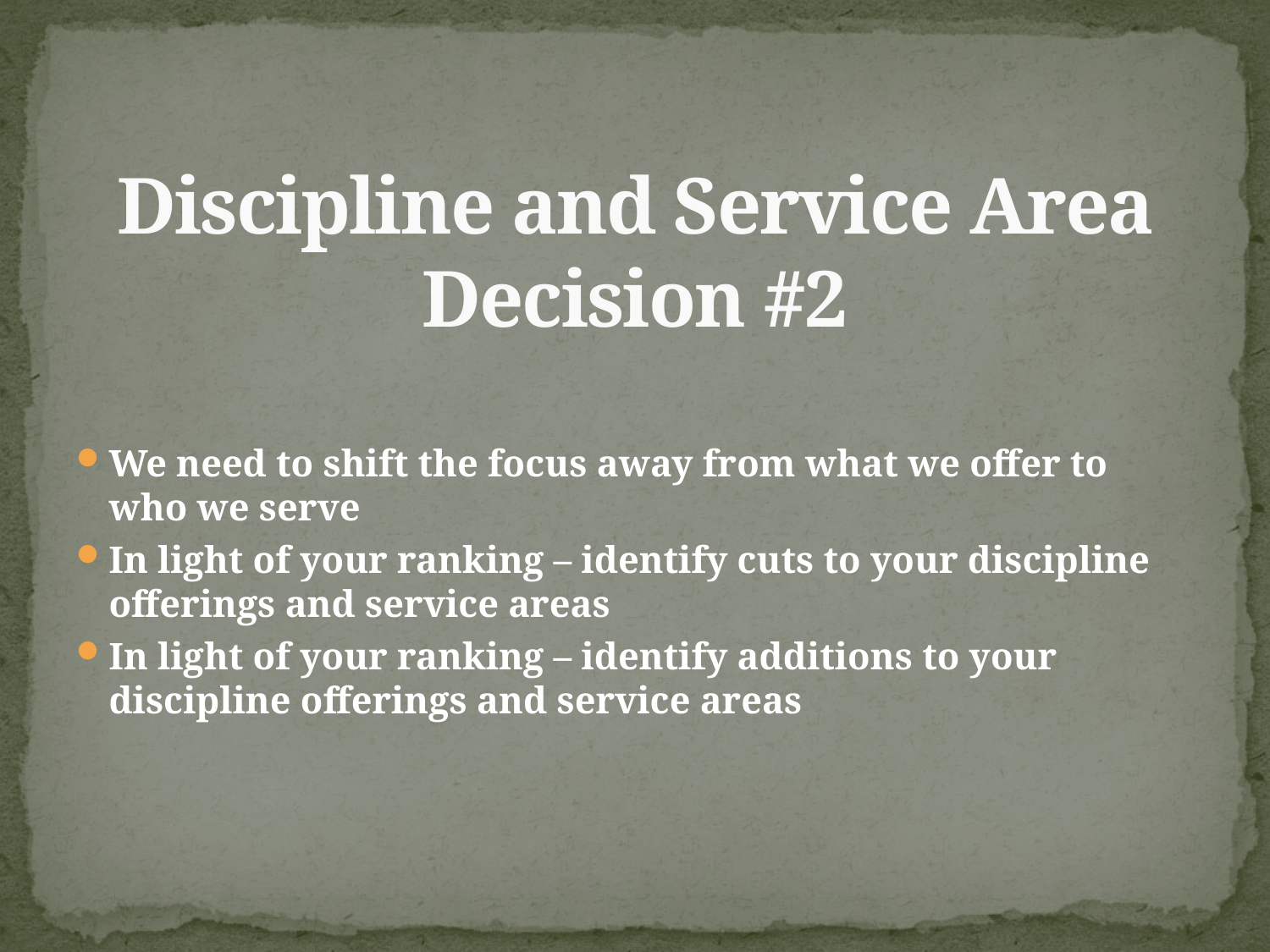

# Discipline and Service Area Decision #2
We need to shift the focus away from what we offer to who we serve
In light of your ranking – identify cuts to your discipline offerings and service areas
In light of your ranking – identify additions to your discipline offerings and service areas